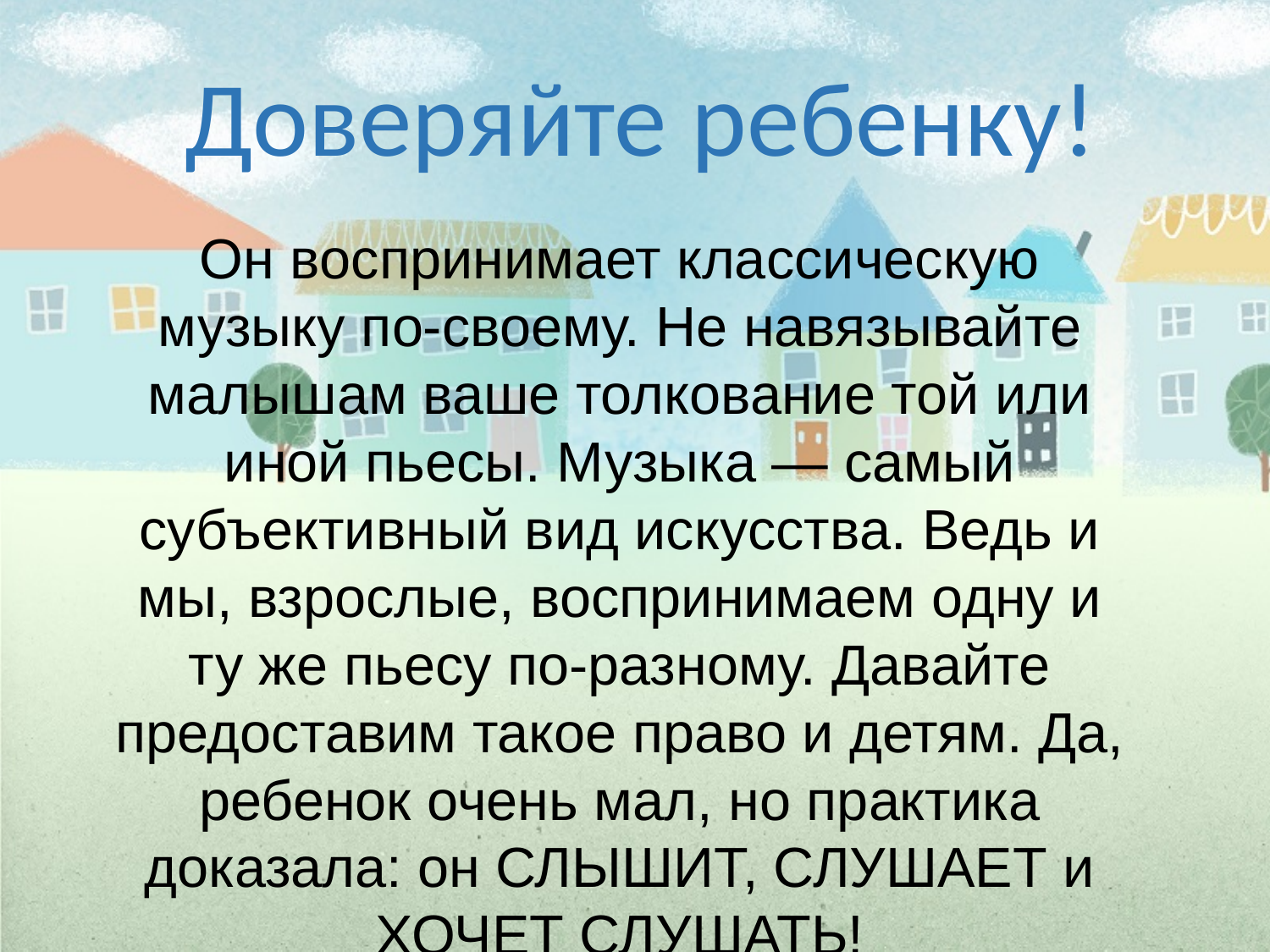

# Доверяйте ребенку!
Он воспринимает классическую музыку по-своему. Не навязывайте малышам ваше толкование той или иной пьесы. Музыка — самый субъективный вид искусства. Ведь и мы, взрослые, воспринимаем одну и ту же пьесу по-разному. Давайте предоставим такое право и детям. Да, ребенок очень мал, но практика доказала: он СЛЫШИТ, СЛУШАЕТ и ХОЧЕТ СЛУШАТЬ!